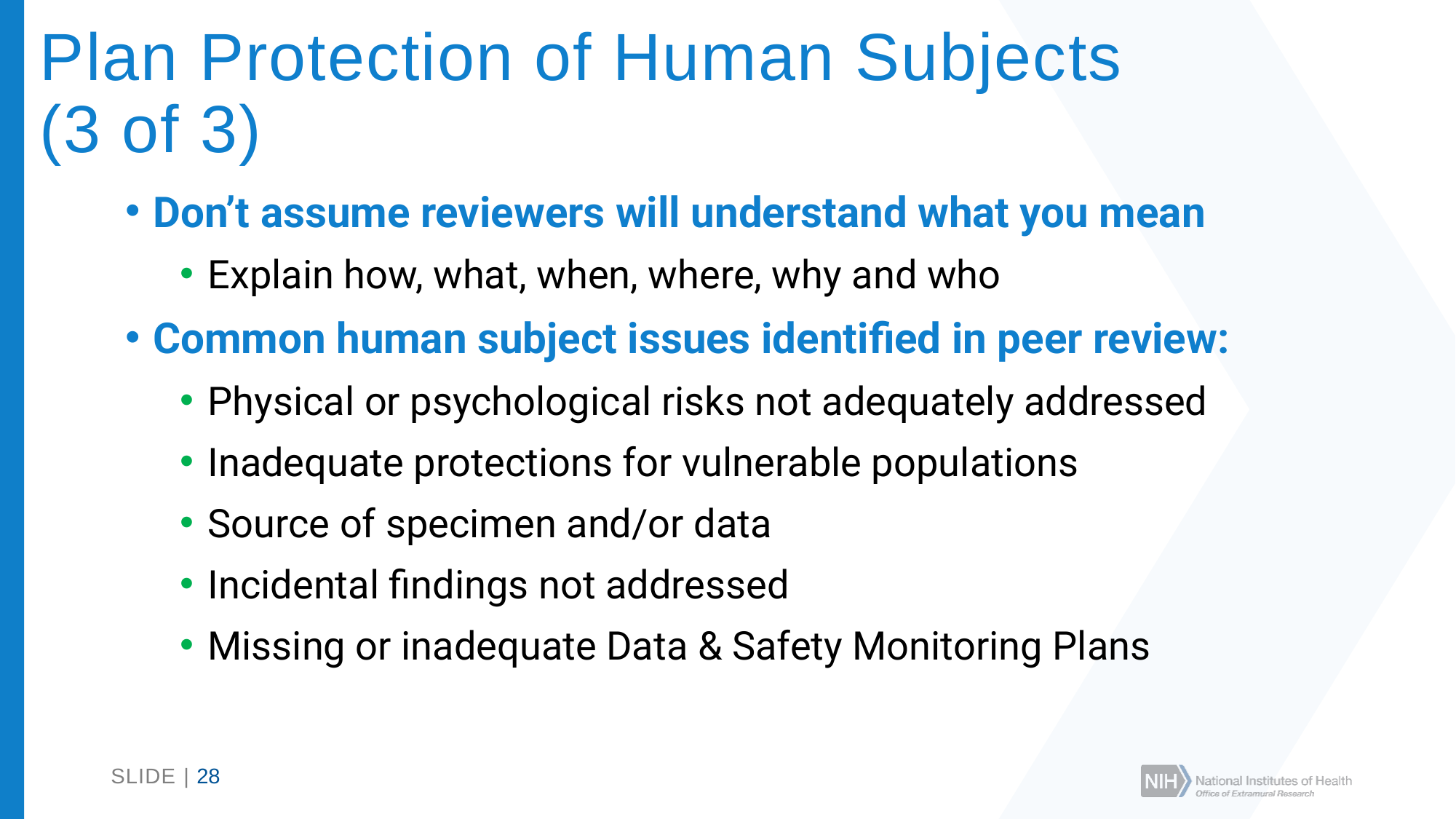

# Plan Protection of Human Subjects (3 of 3)
Don’t assume reviewers will understand what you mean
Explain how, what, when, where, why and who
Common human subject issues identified in peer review:
Physical or psychological risks not adequately addressed
Inadequate protections for vulnerable populations
Source of specimen and/or data
Incidental findings not addressed
Missing or inadequate Data & Safety Monitoring Plans
SLIDE | 28